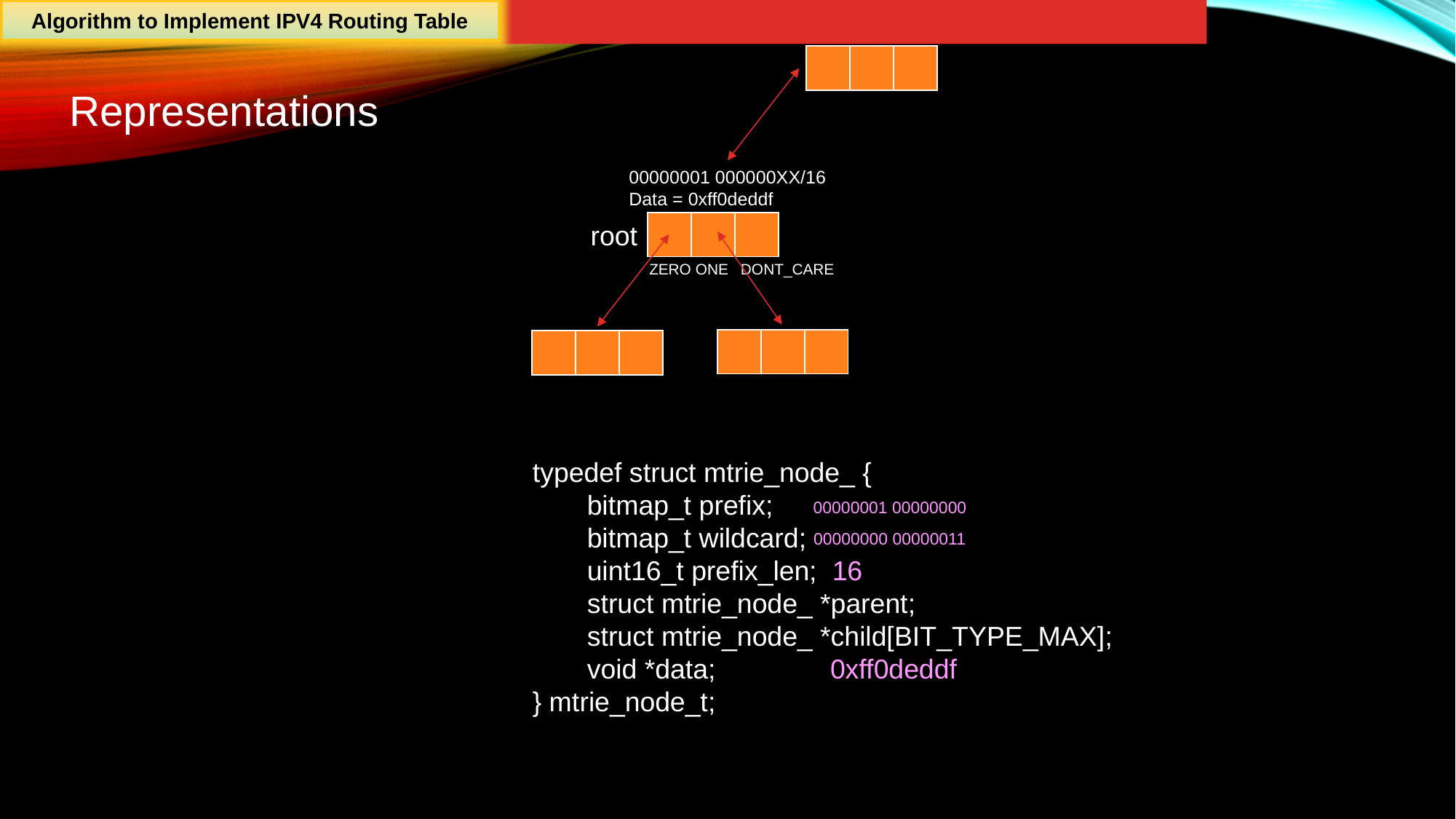

Algorithm to Implement IPV4 Routing Table
|  |  |  |
| --- | --- | --- |
Representations
00000001 000000XX/16
Data = 0xff0deddf
|  |  |  |
| --- | --- | --- |
root
ZERO ONE   DONT_CARE
|  |  |  |
| --- | --- | --- |
|  |  |  |
| --- | --- | --- |
typedef struct mtrie_node_ {
bitmap_t prefix;
bitmap_t wildcard;
uint16_t prefix_len;  16
struct mtrie_node_ *parent;
struct mtrie_node_ *child[BIT_TYPE_MAX];
void *data;               0xff0deddf
} mtrie_node_t;
 00000001 00000000
00000000 00000011